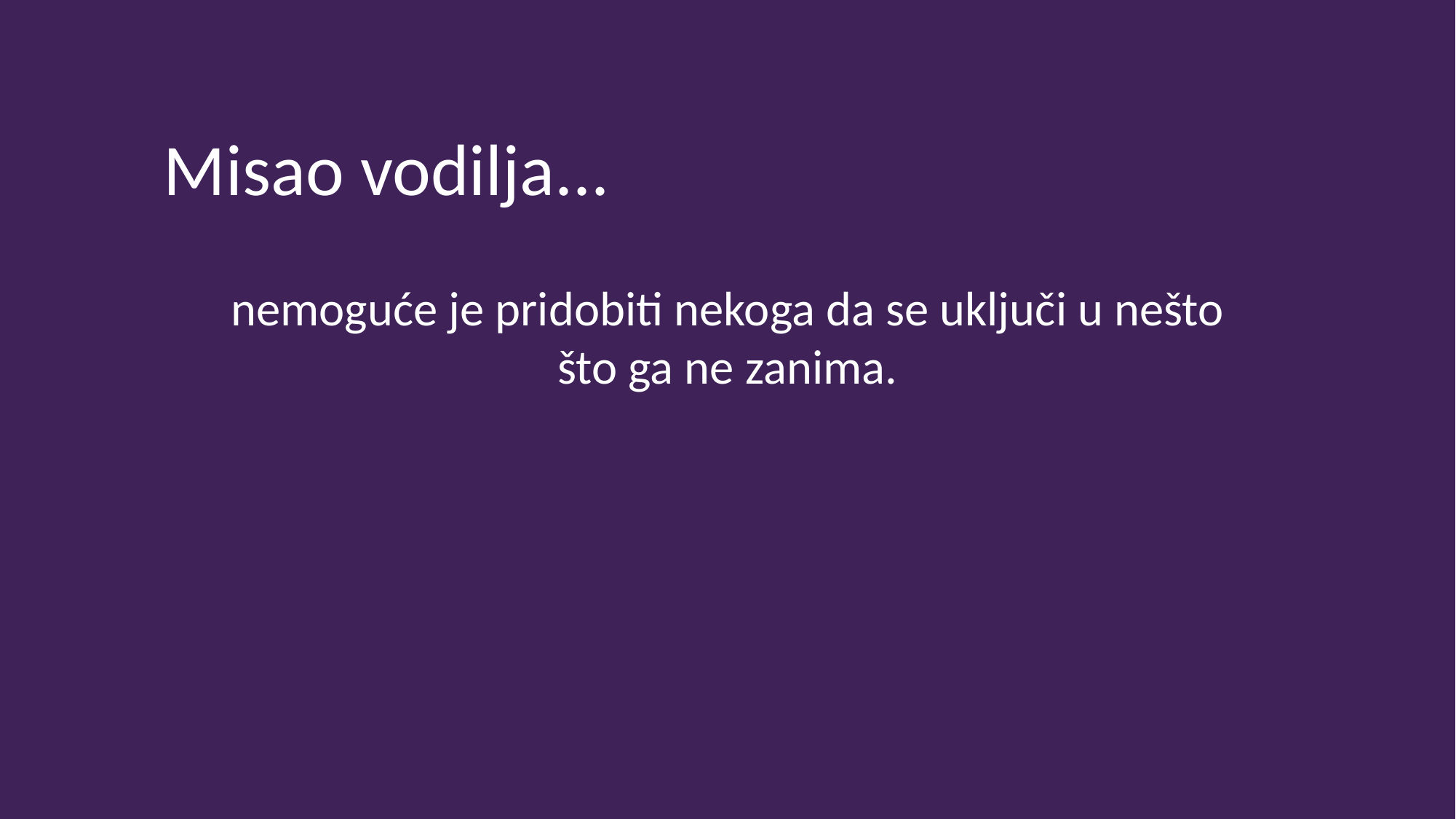

Misao vodilja...
nemoguće je pridobiti nekoga da se uključi u nešto što ga ne zanima.